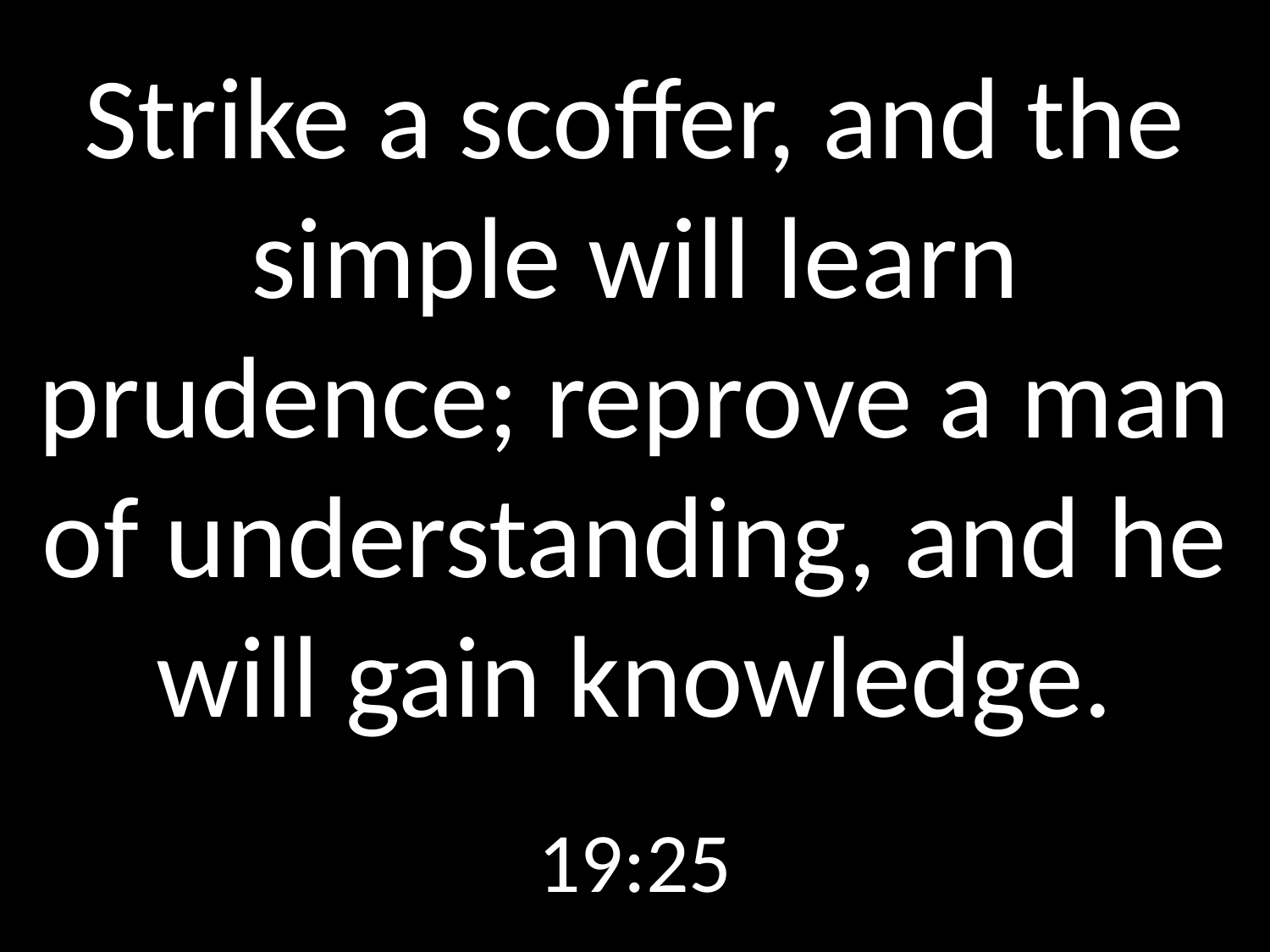

# Strike a scoffer, and the simple will learn prudence; reprove a man of understanding, and he will gain knowledge.
19:25